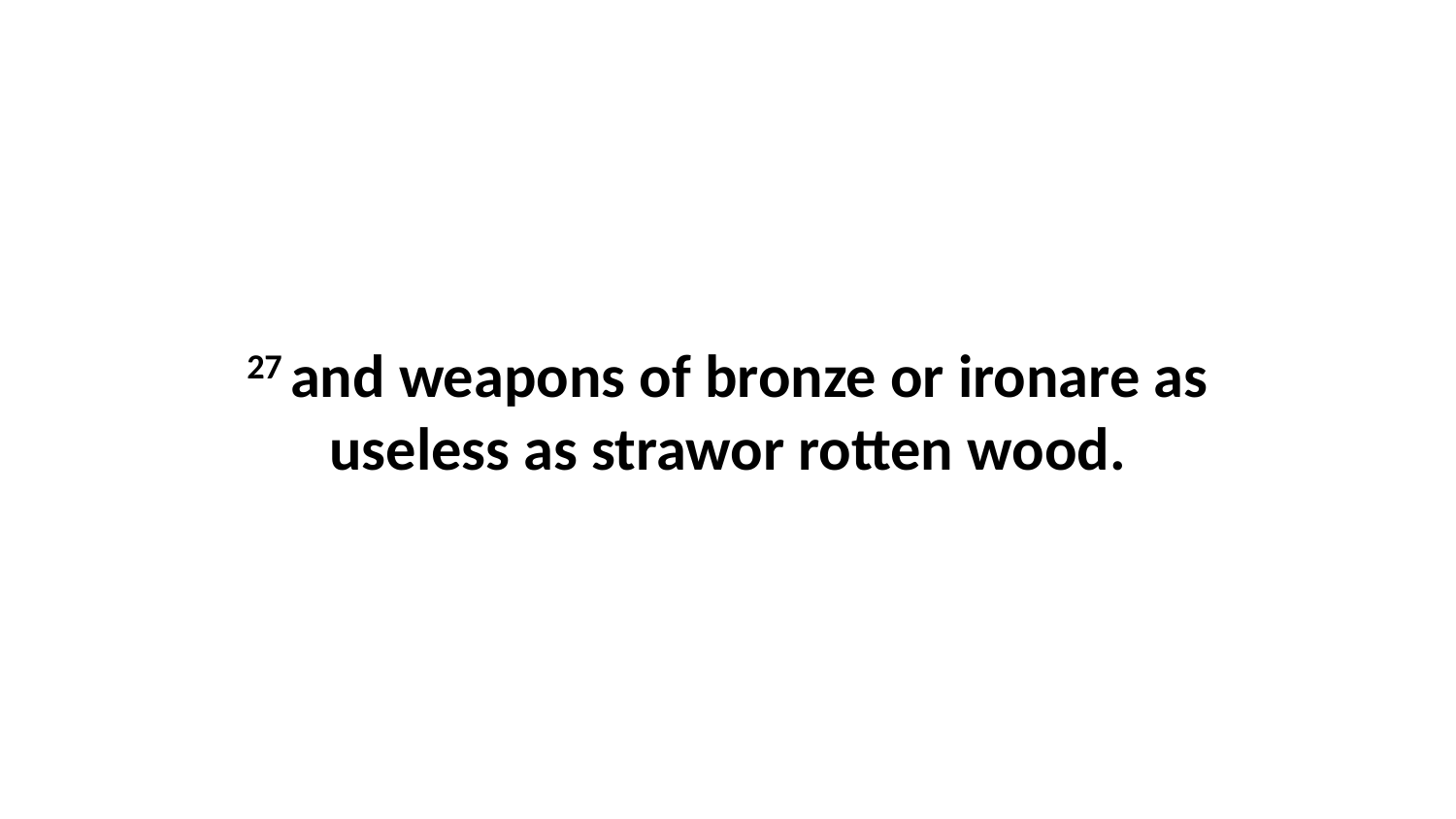

27 and weapons of bronze or ironare as useless as strawor rotten wood.